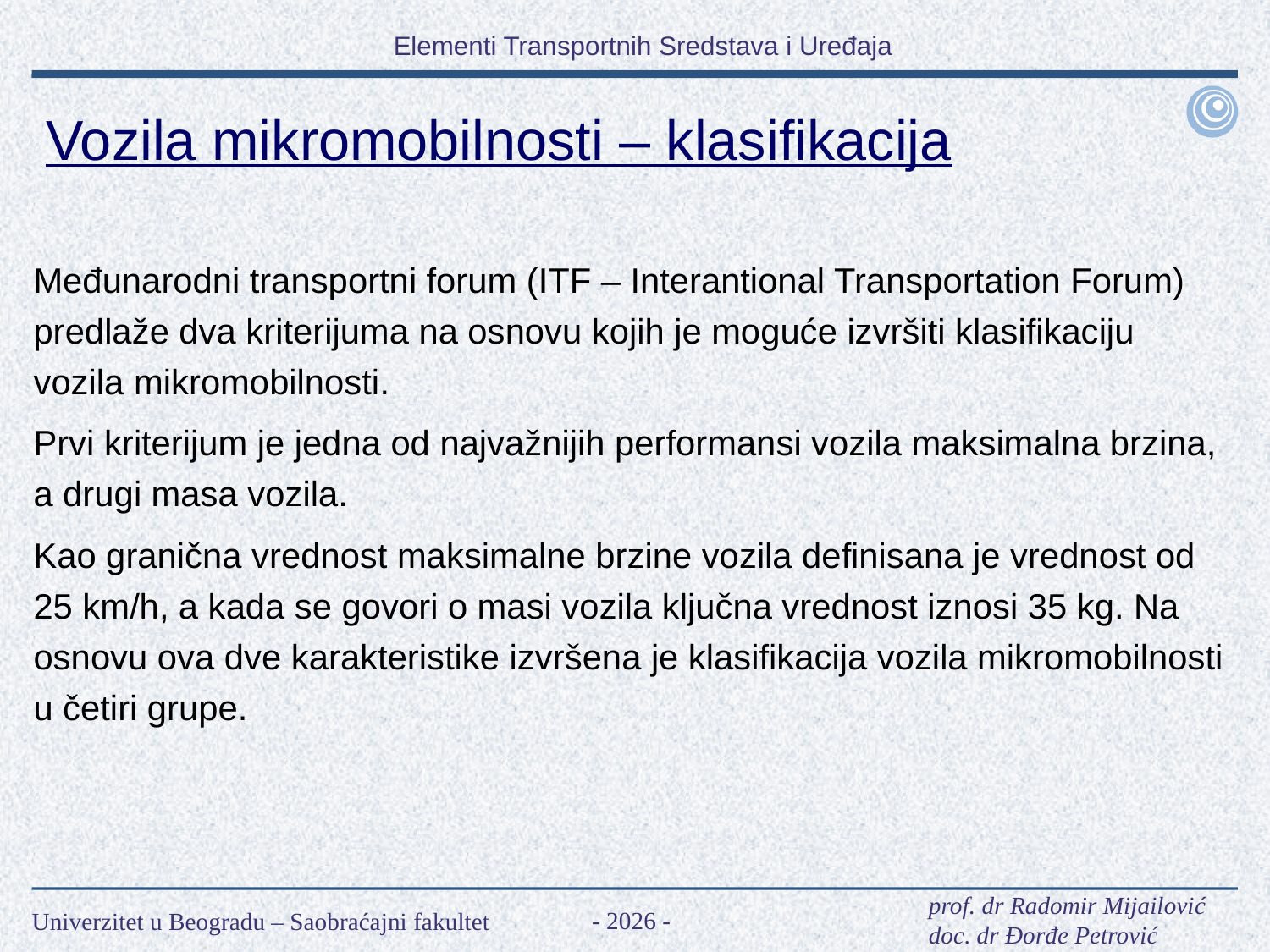

Vozila mikromobilnosti – klasifikacija
Međunarodni transportni forum (ITF – Interantional Transportation Forum) predlaže dva kriterijuma na osnovu kojih je moguće izvršiti klasifikaciju vozila mikromobilnosti.
Prvi kriterijum je jedna od najvažnijih performansi vozila maksimalna brzina, a drugi masa vozila.
Kao granična vrednost maksimalne brzine vozila definisana je vrednost od 25 km/h, a kada se govori o masi vozila ključna vrednost iznosi 35 kg. Na osnovu ova dve karakteristike izvršena je klasifikacija vozila mikromobilnosti u četiri grupe.